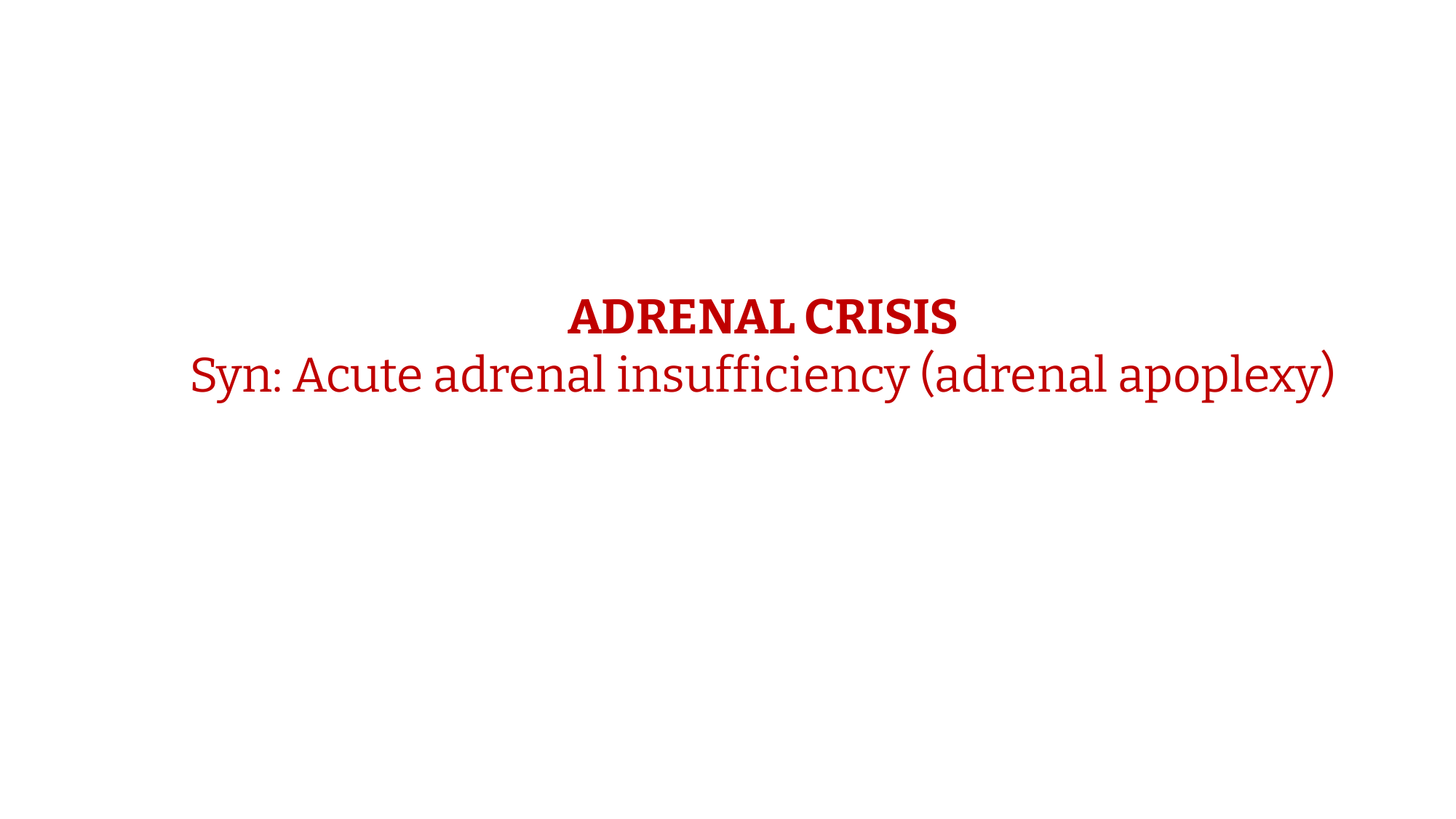

ADRENAL CRISIS
Syn: Acute adrenal insufficiency (adrenal apoplexy)